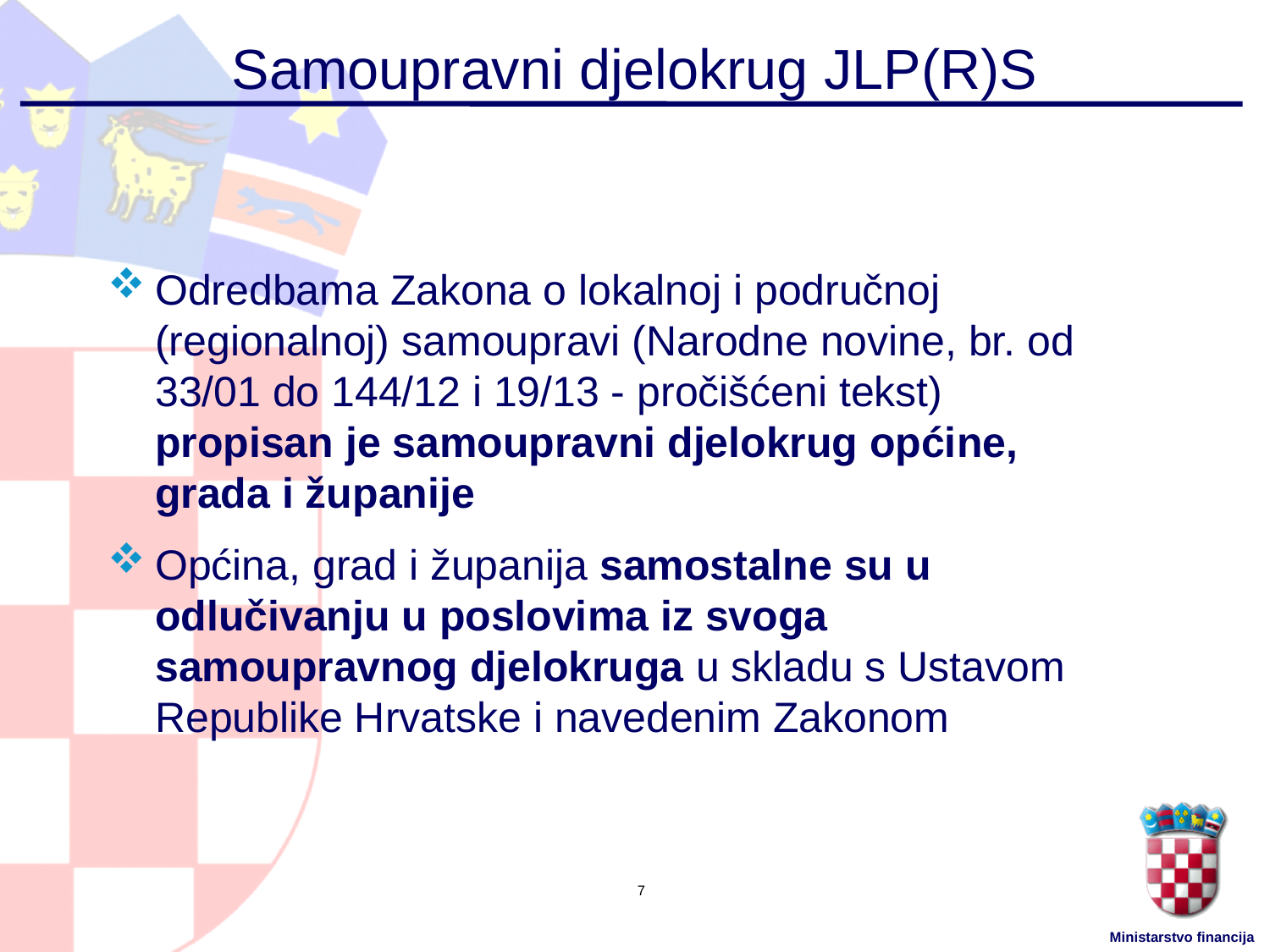

# Samoupravni djelokrug JLP(R)S
Odredbama Zakona o lokalnoj i područnoj (regionalnoj) samoupravi (Narodne novine, br. od 33/01 do 144/12 i 19/13 - pročišćeni tekst) propisan je samoupravni djelokrug općine, grada i županije
Općina, grad i županija samostalne su u odlučivanju u poslovima iz svoga samoupravnog djelokruga u skladu s Ustavom Republike Hrvatske i navedenim Zakonom
7